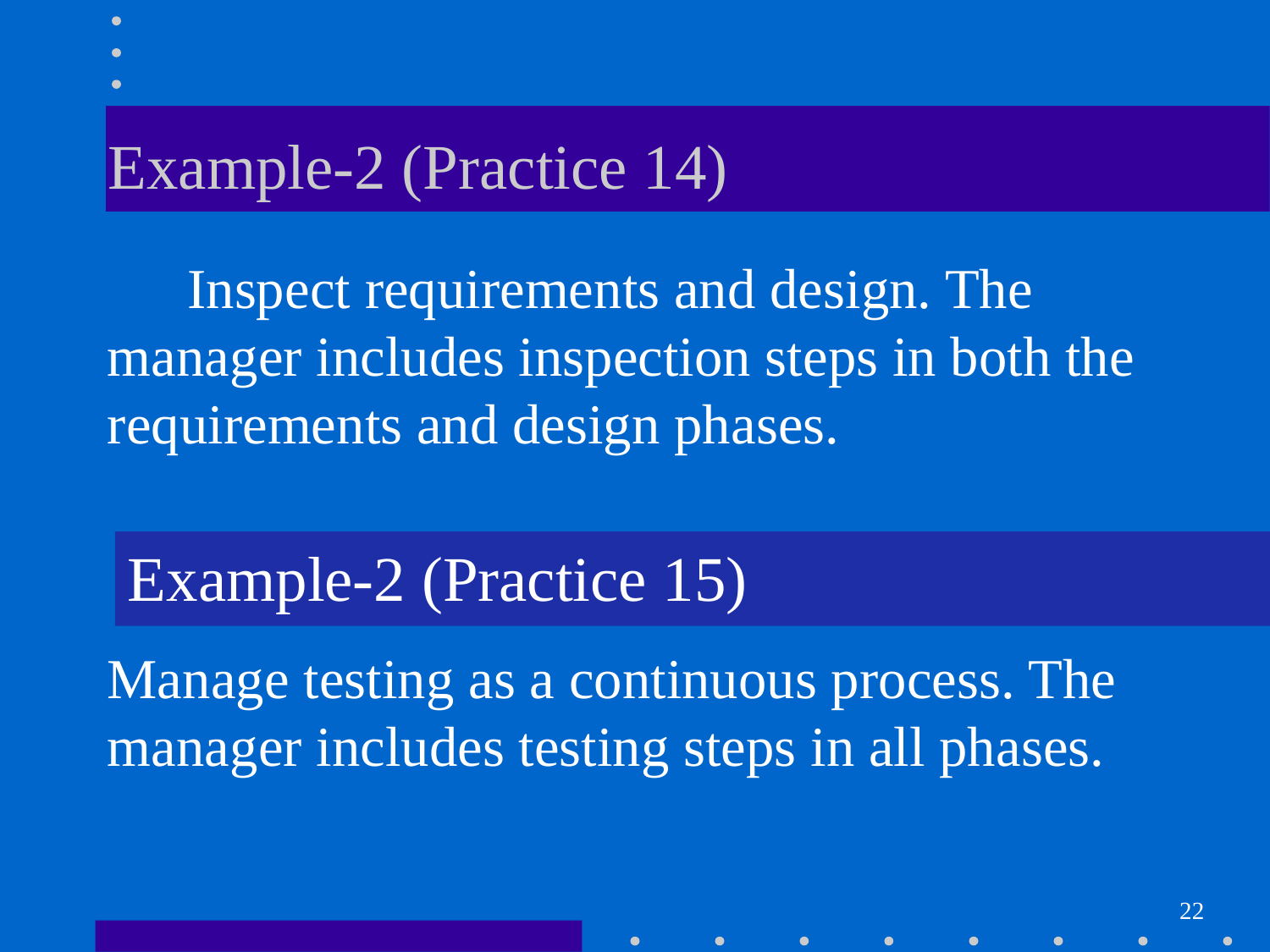

# Example-2 (Practice 14)
      Inspect requirements and design. The manager includes inspection steps in both the requirements and design phases.
Example-2 (Practice 15)
Manage testing as a continuous process. The manager includes testing steps in all phases.